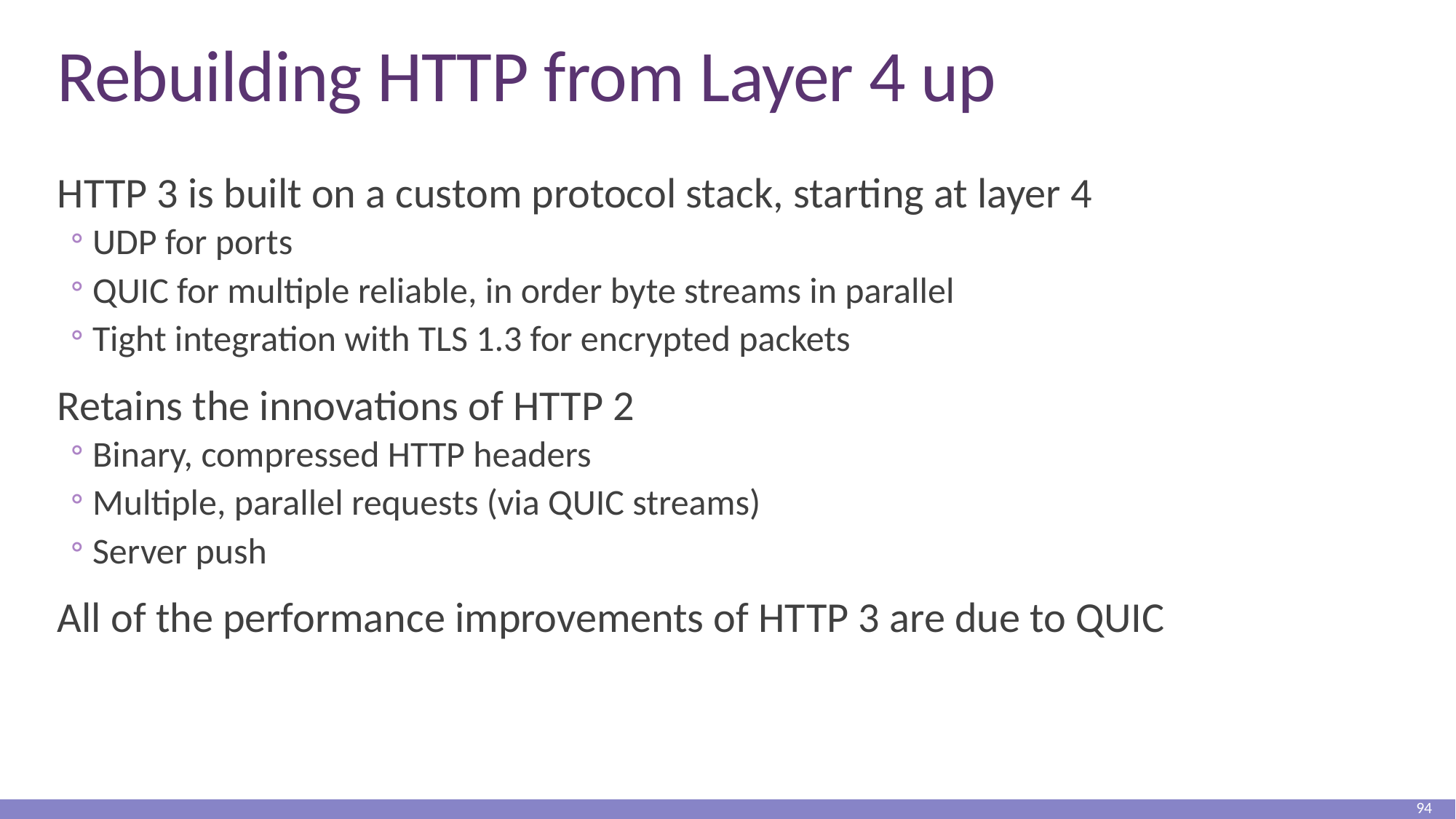

# Rebuilding HTTP from Layer 4 up
HTTP 3 is built on a custom protocol stack, starting at layer 4
UDP for ports
QUIC for multiple reliable, in order byte streams in parallel
Tight integration with TLS 1.3 for encrypted packets
Retains the innovations of HTTP 2
Binary, compressed HTTP headers
Multiple, parallel requests (via QUIC streams)
Server push
All of the performance improvements of HTTP 3 are due to QUIC
94